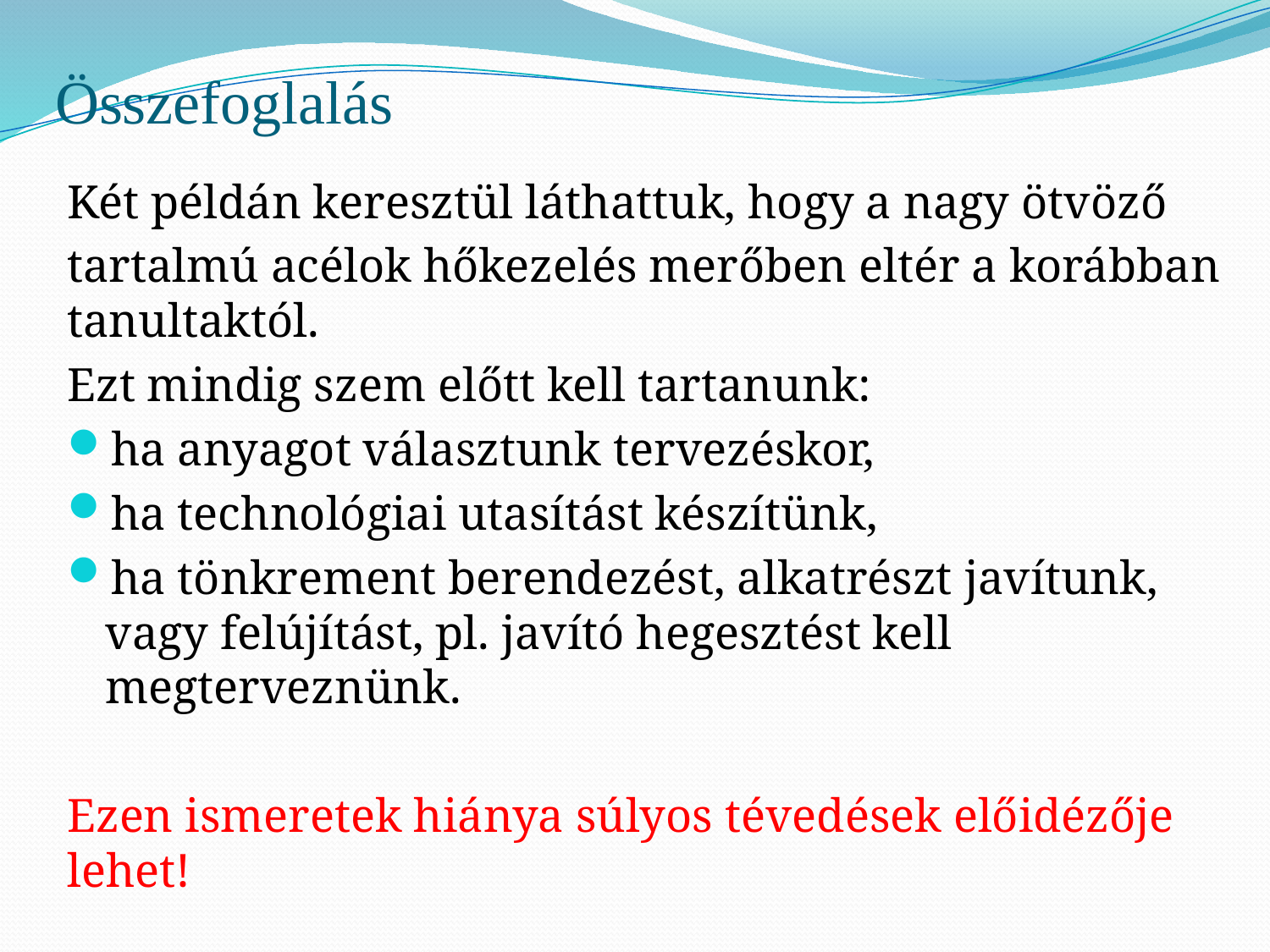

# Összefoglalás
Két példán keresztül láthattuk, hogy a nagy ötvöző
tartalmú acélok hőkezelés merőben eltér a korábban tanultaktól.
Ezt mindig szem előtt kell tartanunk:
ha anyagot választunk tervezéskor,
ha technológiai utasítást készítünk,
ha tönkrement berendezést, alkatrészt javítunk, vagy felújítást, pl. javító hegesztést kell megterveznünk.

Ezen ismeretek hiánya súlyos tévedések előidézője lehet!